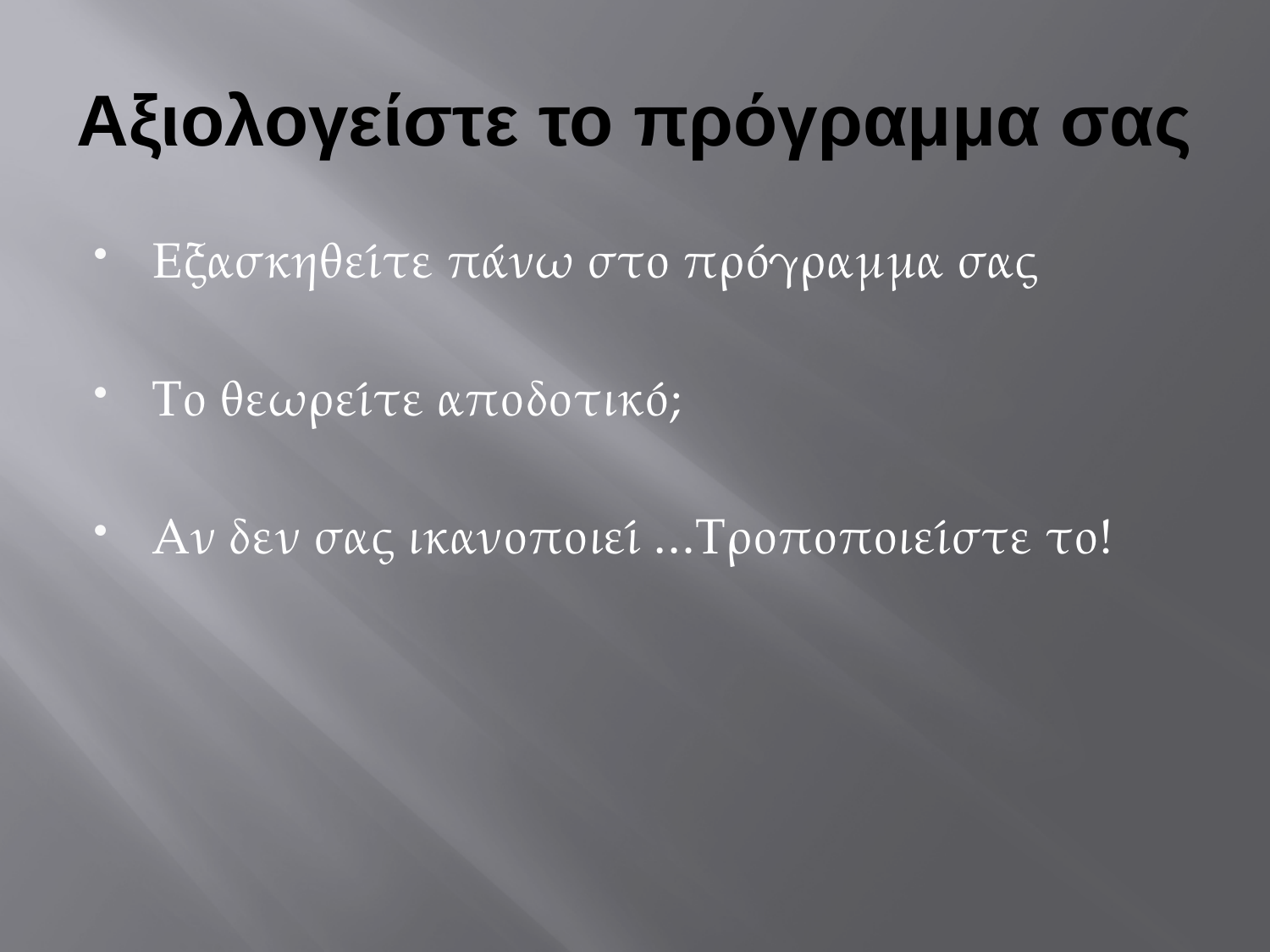

# Αξιολογείστε το πρόγραμμα σας
Εξασκηθείτε πάνω στο πρόγραμμα σας

Το θεωρείτε αποδοτικό;

Aν δεν σας ικανοποιεί …Τροποποιείστε το!